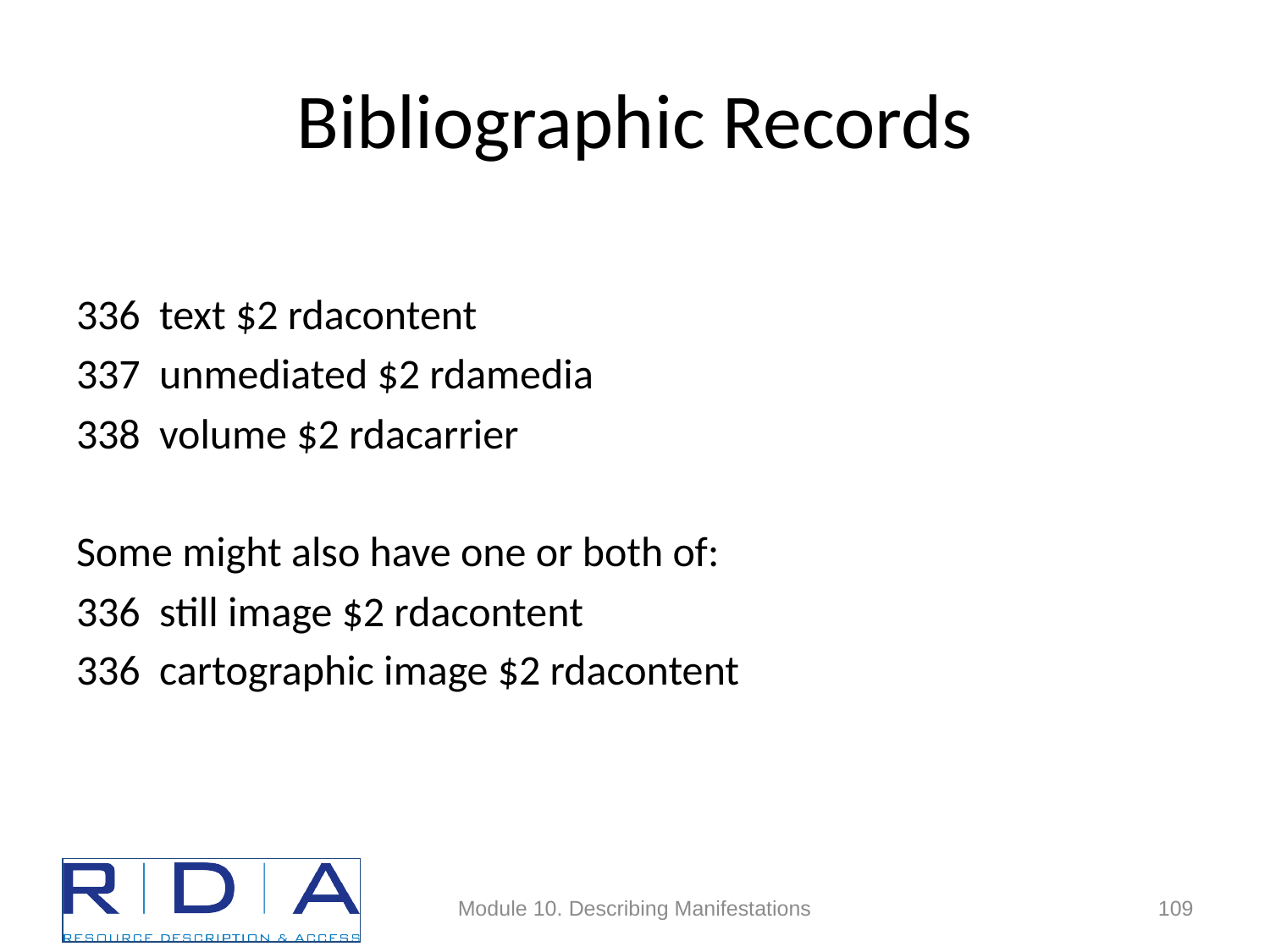

# Bibliographic Records

336  text $2 rdacontent
337  unmediated $2 rdamedia
338  volume $2 rdacarrier

Some might also have one or both of:
336  still image $2 rdacontent
336  cartographic image $2 rdacontent

Module 10. Describing Manifestations
109